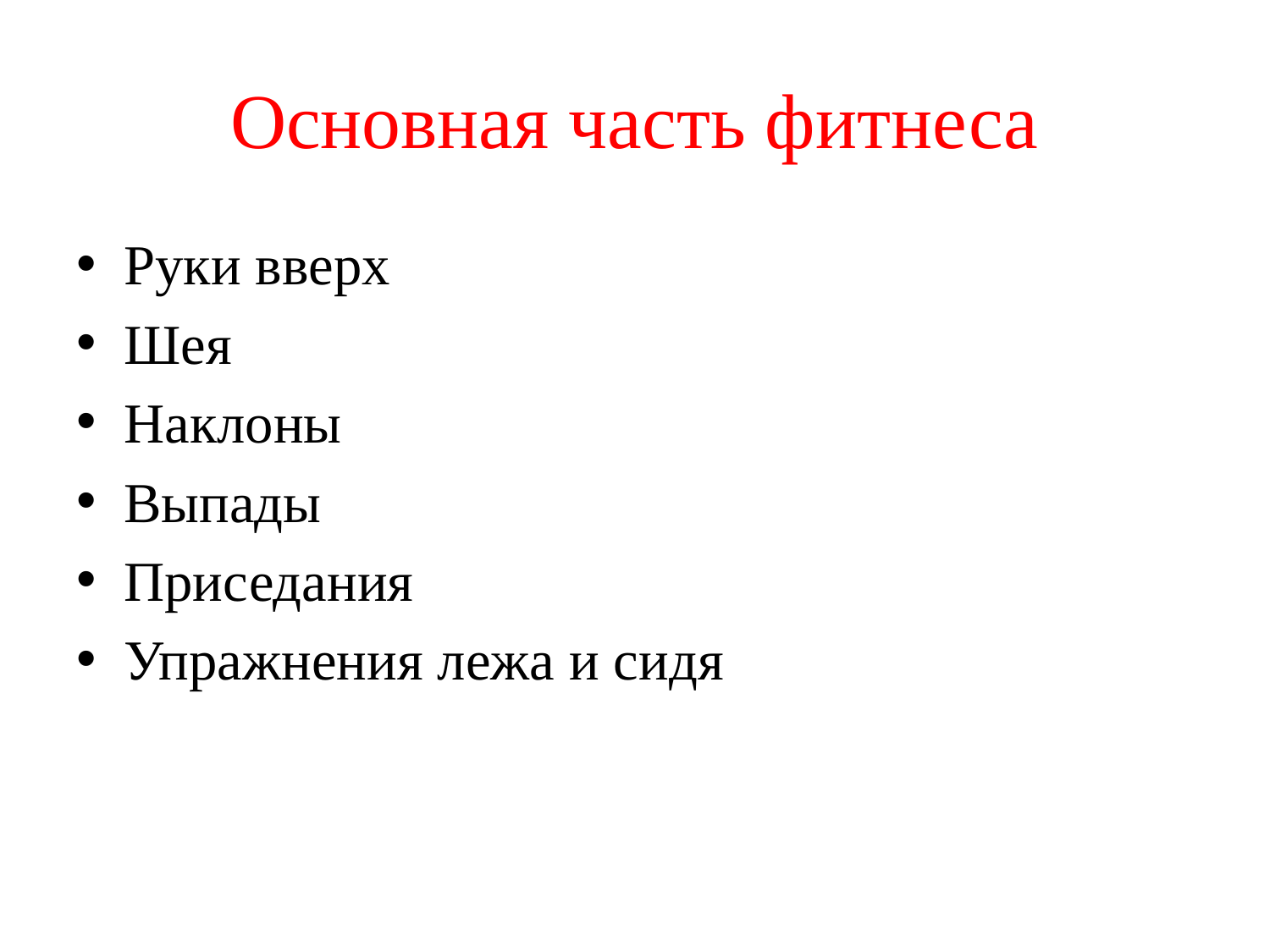

# Основная часть фитнеса
Руки вверх
Шея
Наклоны
Выпады
Приседания
Упражнения лежа и сидя